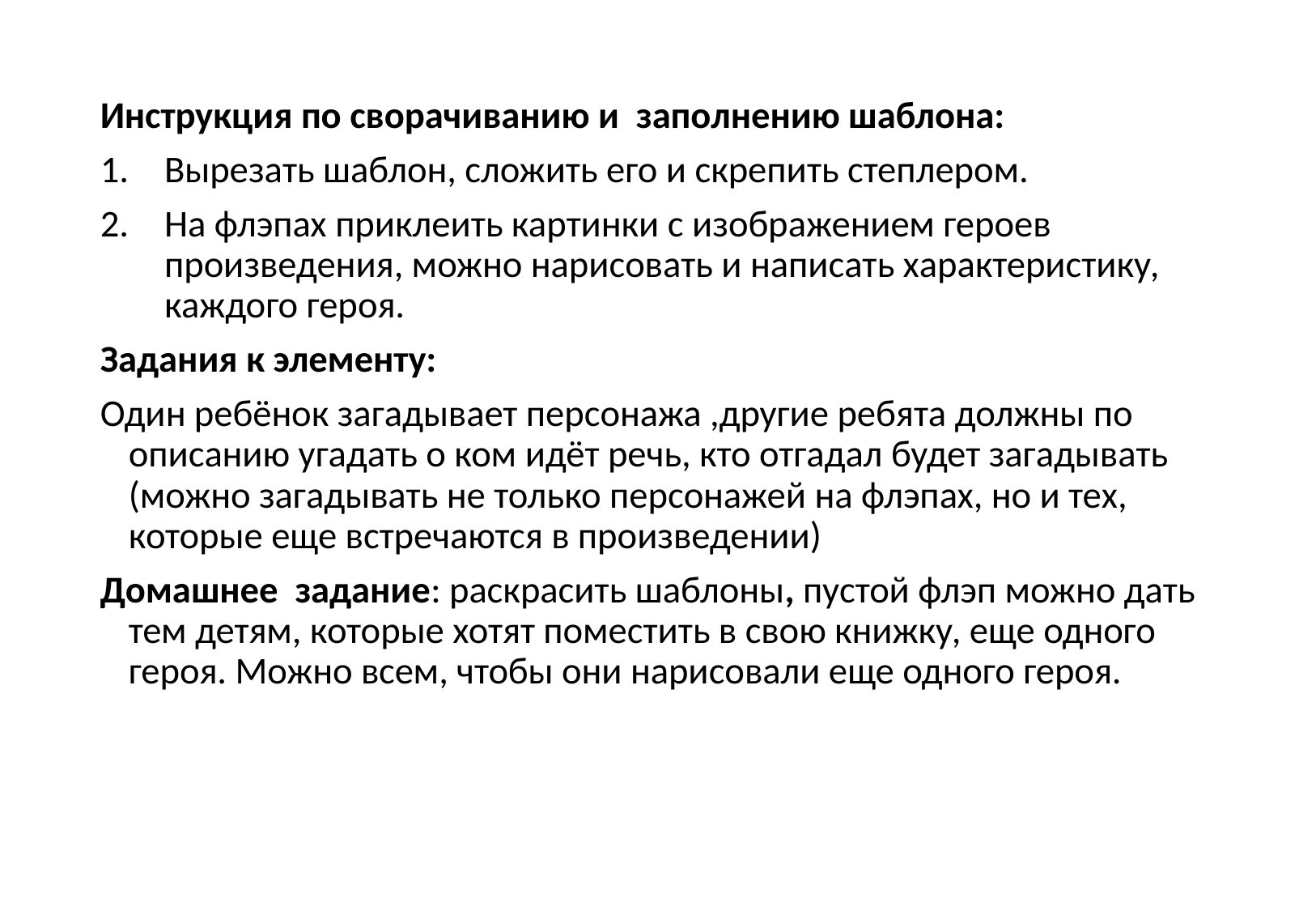

Инструкция по сворачиванию и  заполнению шаблона:
Вырезать шаблон, сложить его и скрепить степлером.
На флэпах приклеить картинки с изображением героев произведения, можно нарисовать и написать характеристику, каждого героя.
Задания к элементу:
Один ребёнок загадывает персонажа ,другие ребята должны по описанию угадать о ком идёт речь, кто отгадал будет загадывать (можно загадывать не только персонажей на флэпах, но и тех, которые еще встречаются в произведении)
Домашнее  задание: раскрасить шаблоны, пустой флэп можно дать тем детям, которые хотят поместить в свою книжку, еще одного героя. Можно всем, чтобы они нарисовали еще одного героя.